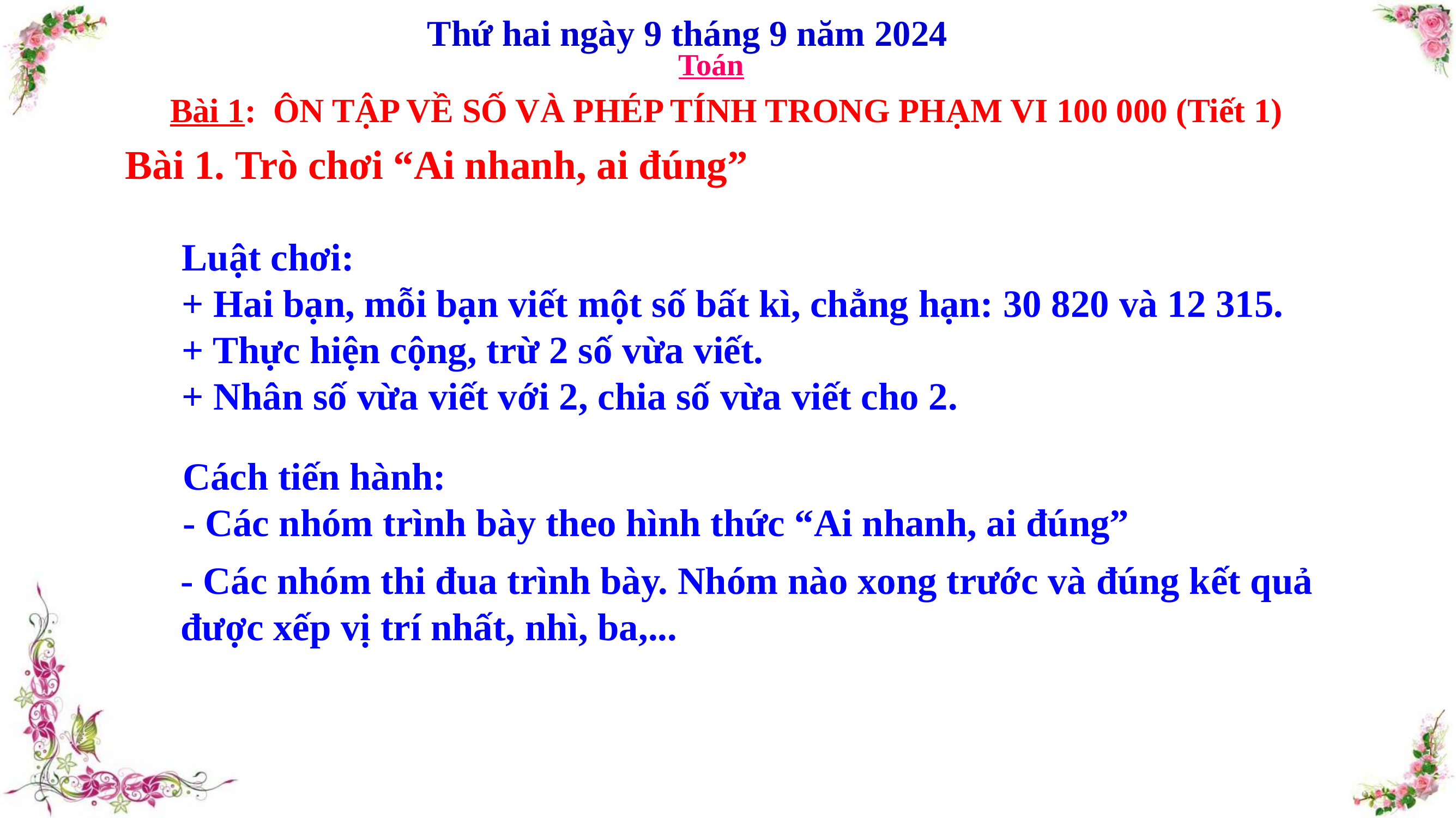

Thứ hai ngày 9 tháng 9 năm 2024
Toán
Bài 1:  ÔN TẬP VỀ SỐ VÀ PHÉP TÍNH TRONG PHẠM VI 100 000 (Tiết 1)
Bài 1. Trò chơi “Ai nhanh, ai đúng”
Luật chơi:
+ Hai bạn, mỗi bạn viết một số bất kì, chẳng hạn: 30 820 và 12 315.
+ Thực hiện cộng, trừ 2 số vừa viết.
+ Nhân số vừa viết với 2, chia số vừa viết cho 2.
Cách tiến hành:
- Các nhóm trình bày theo hình thức “Ai nhanh, ai đúng”
- Các nhóm thi đua trình bày. Nhóm nào xong trước và đúng kết quả được xếp vị trí nhất, nhì, ba,...